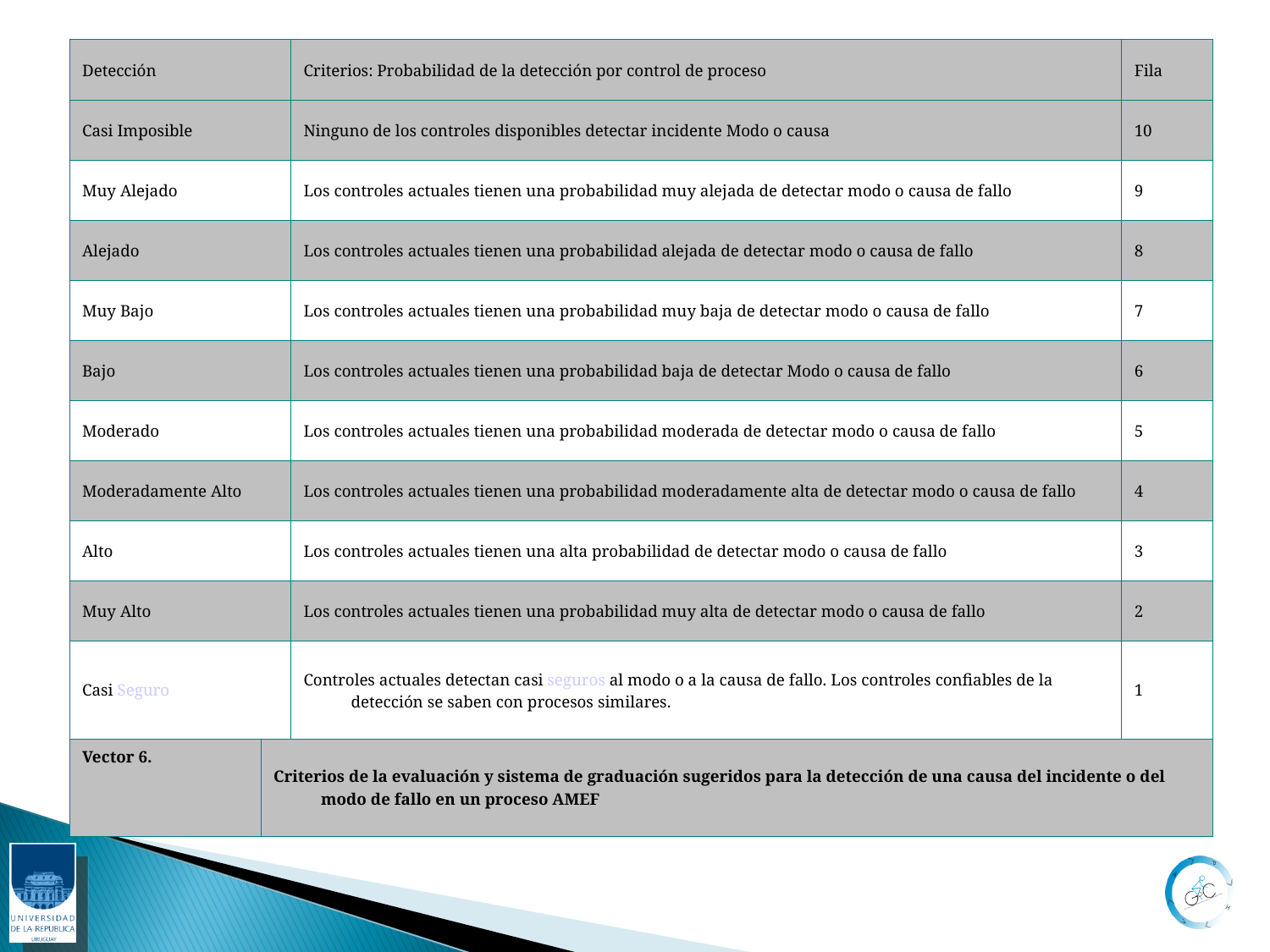

| Detección |  | Criterios: Probabilidad de la detección por control de proceso | Fila |
| --- | --- | --- | --- |
| Casi Imposible |  | Ninguno de los controles disponibles detectar incidente Modo o causa | 10 |
| Muy Alejado |  | Los controles actuales tienen una probabilidad muy alejada de detectar modo o causa de fallo | 9 |
| Alejado |  | Los controles actuales tienen una probabilidad alejada de detectar modo o causa de fallo | 8 |
| Muy Bajo |  | Los controles actuales tienen una probabilidad muy baja de detectar modo o causa de fallo | 7 |
| Bajo |  | Los controles actuales tienen una probabilidad baja de detectar Modo o causa de fallo | 6 |
| Moderado |  | Los controles actuales tienen una probabilidad moderada de detectar modo o causa de fallo | 5 |
| Moderadamente Alto |  | Los controles actuales tienen una probabilidad moderadamente alta de detectar modo o causa de fallo | 4 |
| Alto |  | Los controles actuales tienen una alta probabilidad de detectar modo o causa de fallo | 3 |
| Muy Alto |  | Los controles actuales tienen una probabilidad muy alta de detectar modo o causa de fallo | 2 |
| Casi Seguro |  | Controles actuales detectan casi seguros al modo o a la causa de fallo. Los controles confiables de la detección se saben con procesos similares. | 1 |
| Vector 6. | Criterios de la evaluación y sistema de graduación sugeridos para la detección de una causa del incidente o del modo de fallo en un proceso AMEF |  |  |